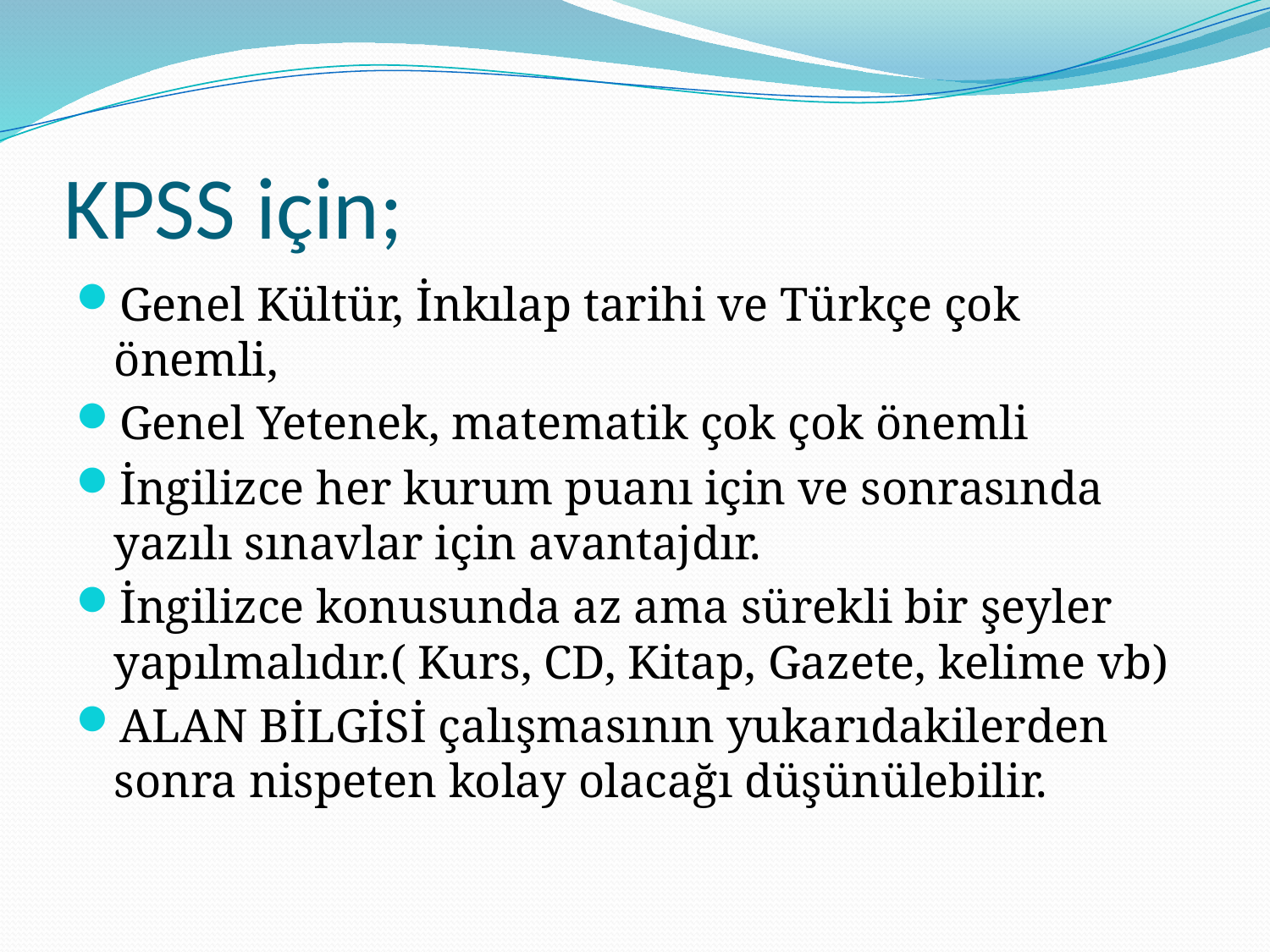

# KPSS için;
Genel Kültür, İnkılap tarihi ve Türkçe çok önemli,
Genel Yetenek, matematik çok çok önemli
İngilizce her kurum puanı için ve sonrasında yazılı sınavlar için avantajdır.
İngilizce konusunda az ama sürekli bir şeyler yapılmalıdır.( Kurs, CD, Kitap, Gazete, kelime vb)
ALAN BİLGİSİ çalışmasının yukarıdakilerden sonra nispeten kolay olacağı düşünülebilir.